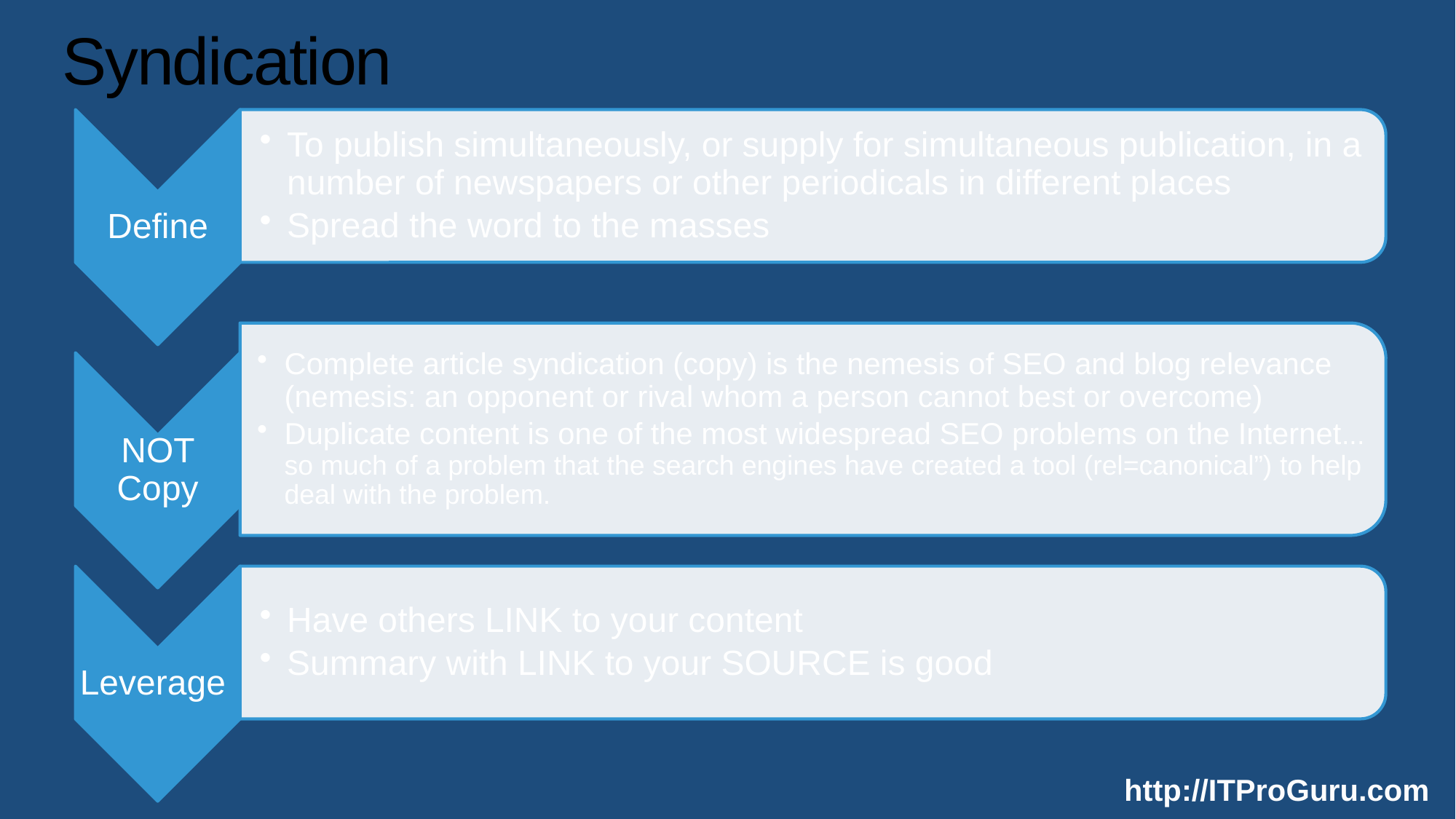

# Syndication
Define
To publish simultaneously, or supply for simultaneous publication, in a number of newspapers or other periodicals in different places
Spread the word to the masses
NOT Copy
Complete article syndication (copy) is the nemesis of SEO and blog relevance (nemesis: an opponent or rival whom a person cannot best or overcome)
Duplicate content is one of the most widespread SEO problems on the Internet... so much of a problem that the search engines have created a tool (rel=canonical”) to help deal with the problem.
Leverage
Have others LINK to your content
Summary with LINK to your SOURCE is good